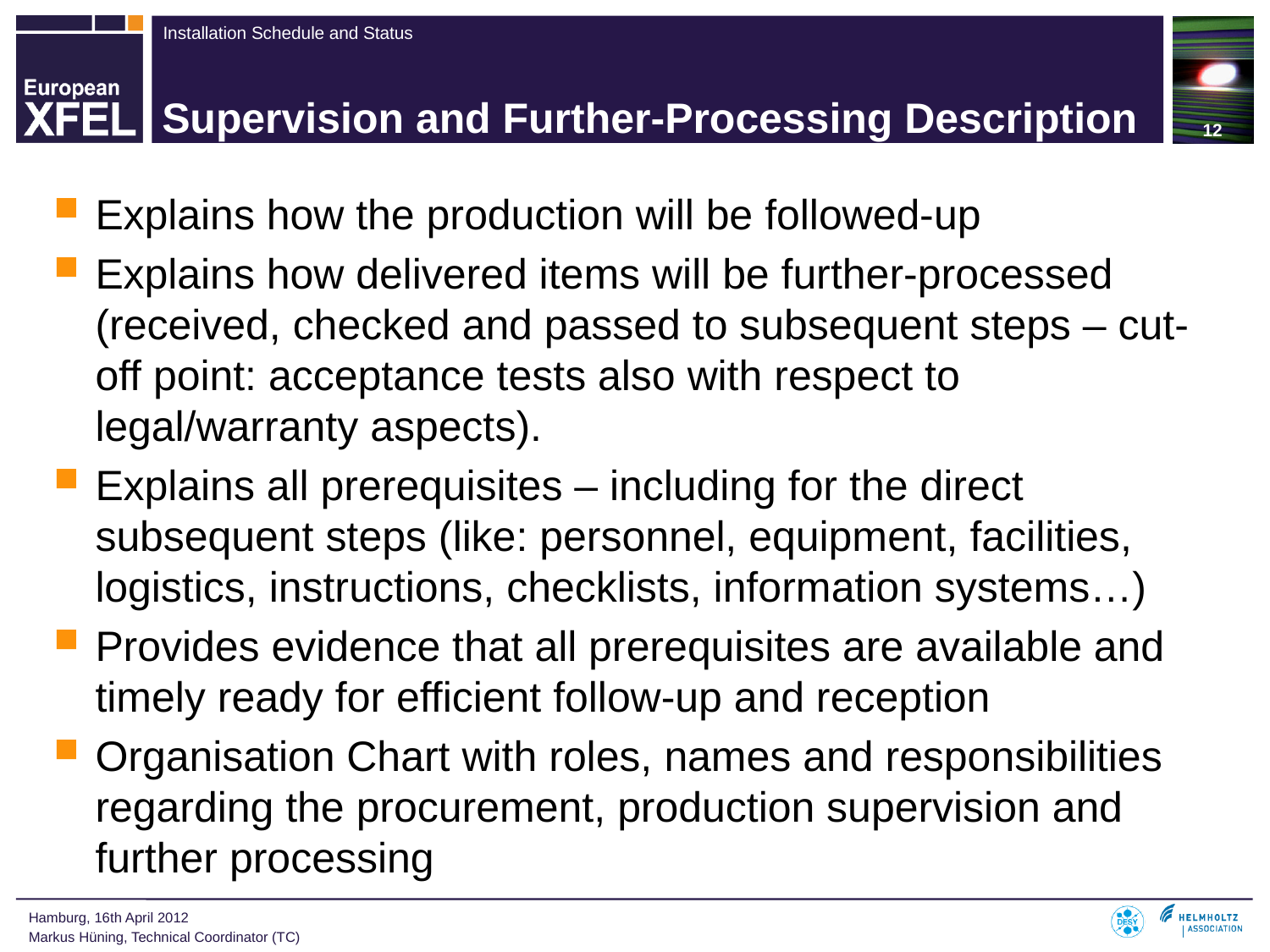

12
# Supervision and Further-Processing Description
Explains how the production will be followed-up
Explains how delivered items will be further-processed (received, checked and passed to subsequent steps – cut-off point: acceptance tests also with respect to legal/warranty aspects).
Explains all prerequisites – including for the direct subsequent steps (like: personnel, equipment, facilities, logistics, instructions, checklists, information systems…)
Provides evidence that all prerequisites are available and timely ready for efficient follow-up and reception
Organisation Chart with roles, names and responsibilities regarding the procurement, production supervision and further processing